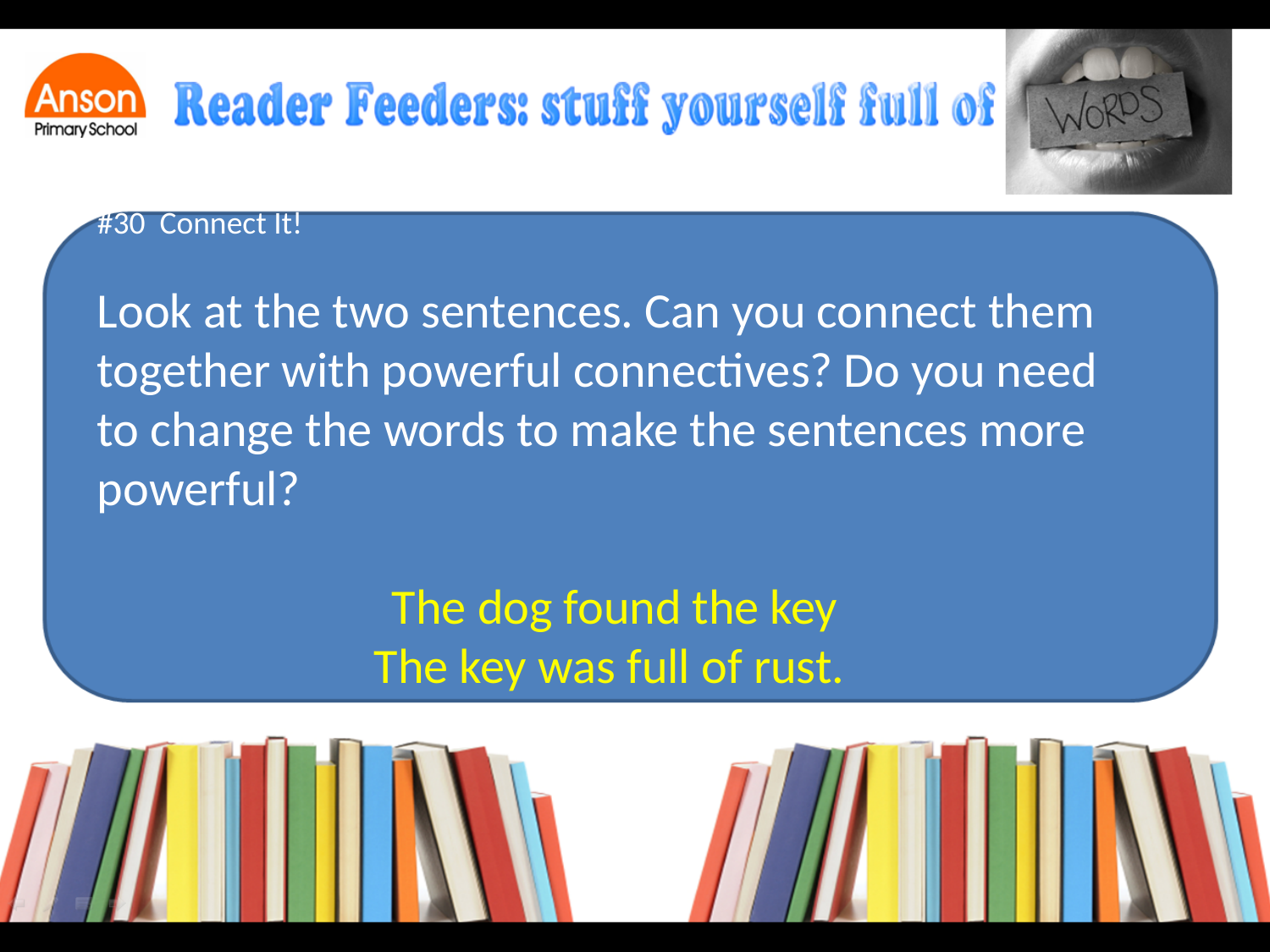

#30  Connect It!

Look at the two sentences. Can you connect them together with powerful connectives? Do you need to change the words to make the sentences more powerful?

The dog found the key
The key was full of rust.